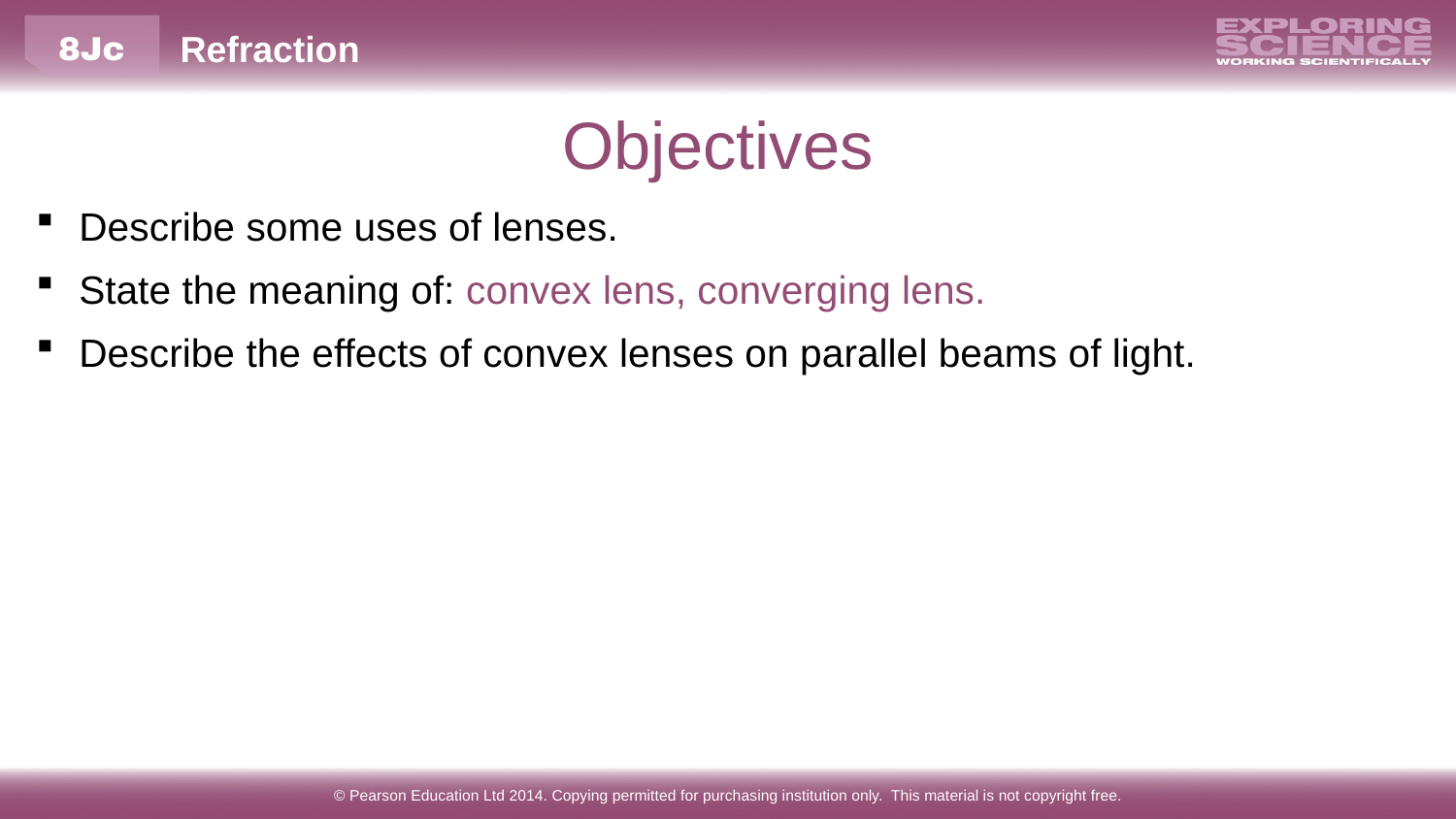

# Objectives
Describe some uses of lenses.
State the meaning of: convex lens, converging lens.
Describe the effects of convex lenses on parallel beams of light.
© Pearson Education Ltd 2014. Copying permitted for purchasing institution only.  This material is not copyright free.